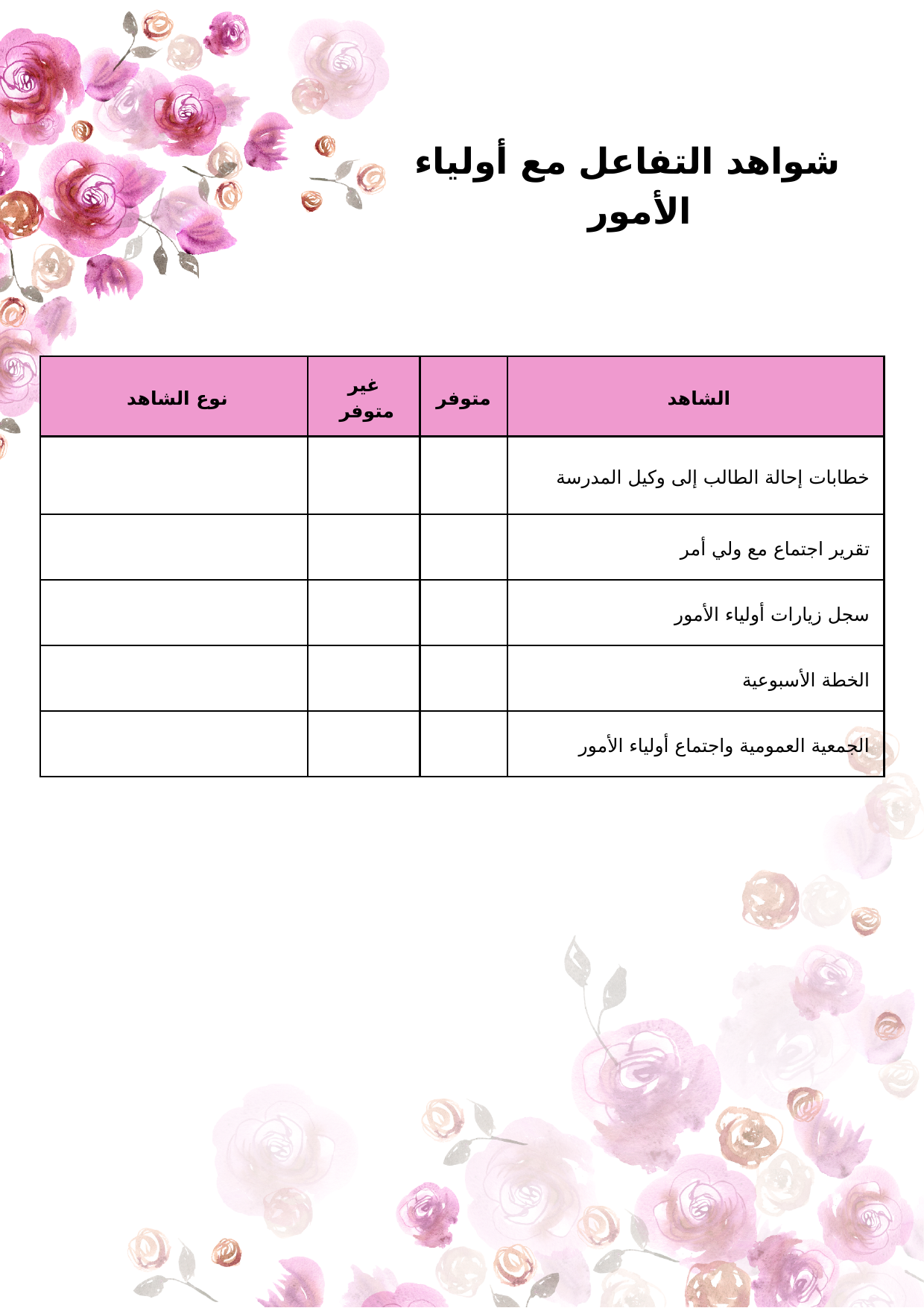

شواهد التفاعل مع أولياء الأمور
| نوع الشاهد | غير متوفر | متوفر | الشاهد |
| --- | --- | --- | --- |
|  |  |  | خطابات إحالة الطالب إلى وكيل المدرسة |
|  |  |  | تقرير اجتماع مع ولي أمر |
|  |  |  | سجل زيارات أولياء الأمور |
|  |  |  | الخطة الأسبوعية |
|  |  |  | الجمعية العمومية واجتماع أولياء الأمور |